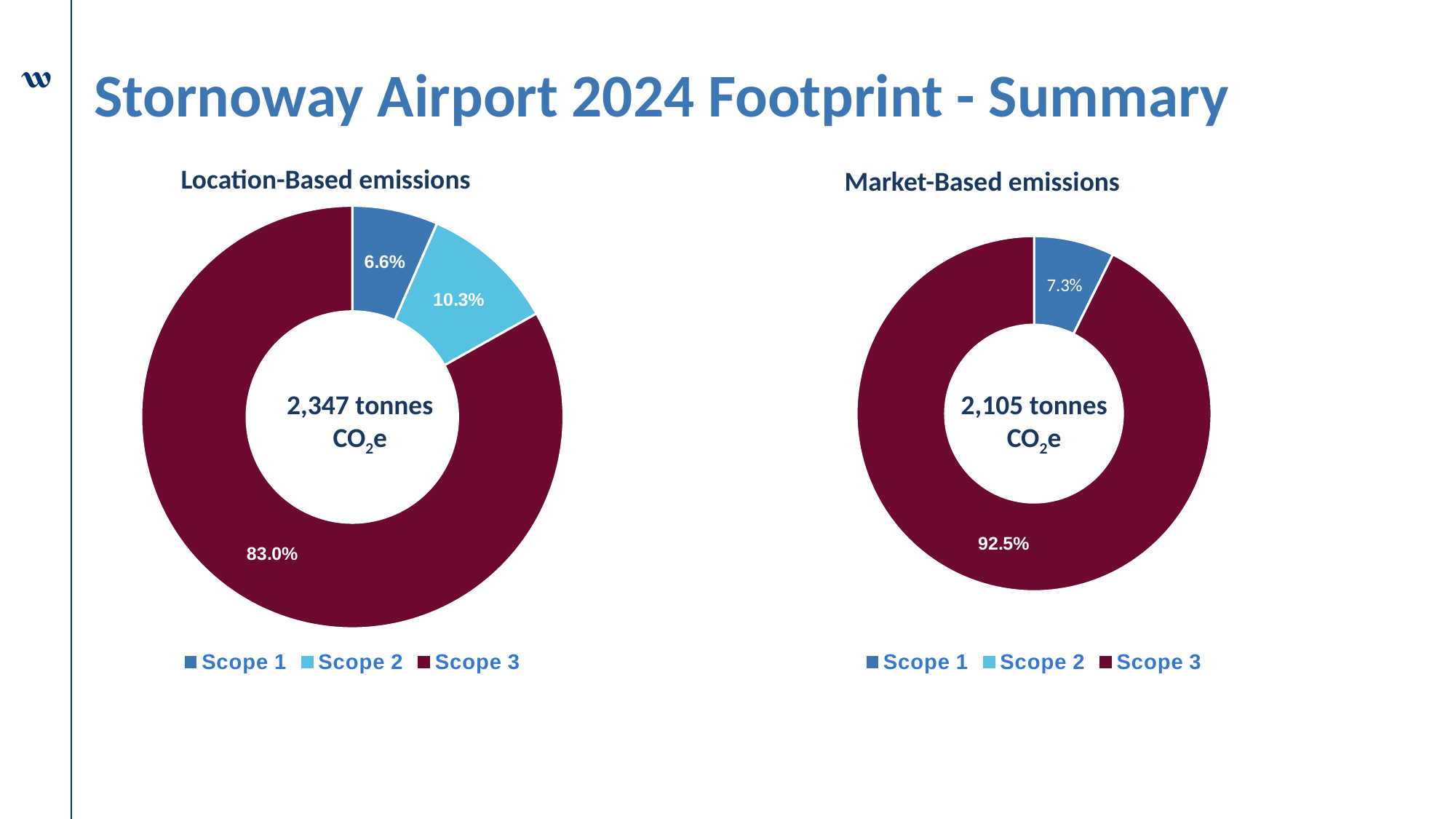

# Stornoway Airport 2024 Footprint - Summary
Location-Based emissions
Market-Based emissions

### Chart

| Category | Percentage |
|---|---|
| Scope 1 | 0.0731244064577398 |
| Scope 2 | 0.0 |
| Scope 3 | 0.9249762583095916 |

### Chart

| Category | Percentage |
|---|---|
| Scope 1 | 0.06561567959096719 |
| Scope 2 | 0.10268427780144866 |
| Scope 3 | 0.829995739241585 |
2,105 tonnes CO2e
2,347 tonnes CO2e